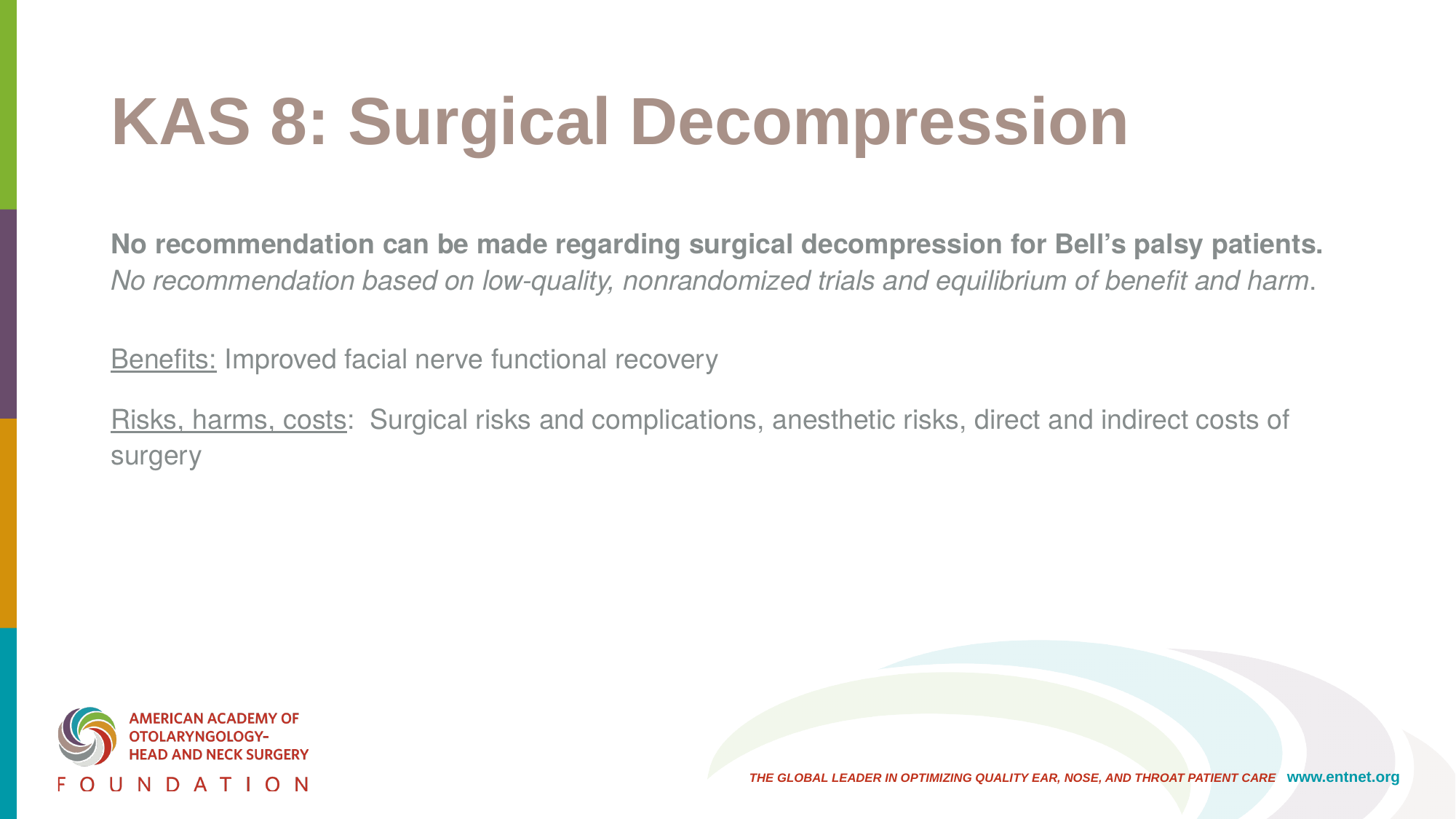

# KAS 8: Surgical Decompression
No recommendation can be made regarding surgical decompression for Bell’s palsy patients. No recommendation based on low-quality, nonrandomized trials and equilibrium of benefit and harm.
Benefits: Improved facial nerve functional recovery
Risks, harms, costs:  Surgical risks and complications, anesthetic risks, direct and indirect costs of surgery